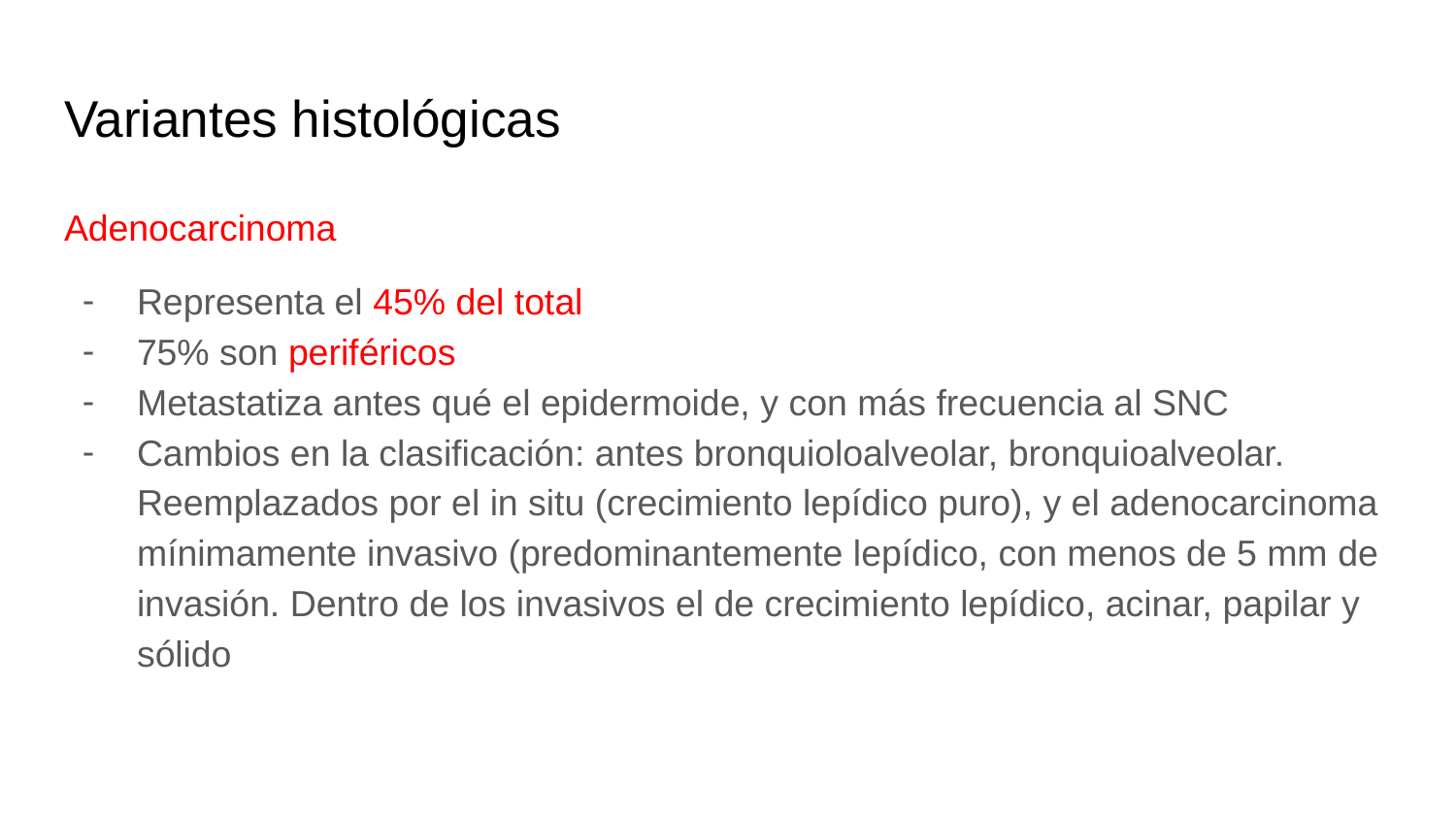

# Variantes histológicas
Adenocarcinoma
Representa el 45% del total
75% son periféricos
Metastatiza antes qué el epidermoide, y con más frecuencia al SNC
Cambios en la clasificación: antes bronquioloalveolar, bronquioalveolar. Reemplazados por el in situ (crecimiento lepídico puro), y el adenocarcinoma mínimamente invasivo (predominantemente lepídico, con menos de 5 mm de invasión. Dentro de los invasivos el de crecimiento lepídico, acinar, papilar y sólido